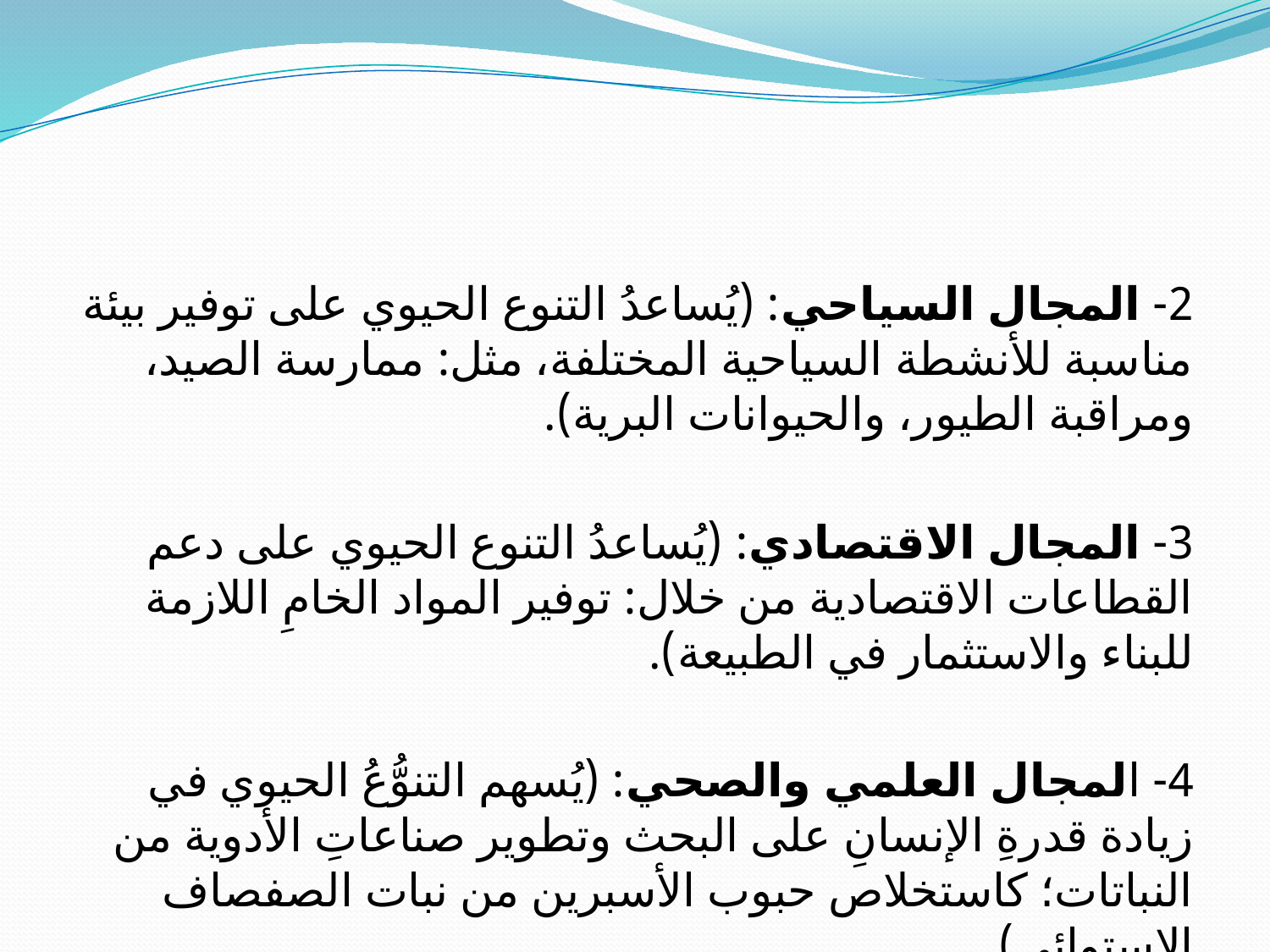

#
2- المجال السياحي: (يُساعدُ التنوع الحيوي على توفير بيئة مناسبة للأنشطة السياحية المختلفة، مثل: ممارسة الصيد، ومراقبة الطيور، والحيوانات البرية).

3- المجال الاقتصادي: (يُساعدُ التنوع الحيوي على دعم القطاعات الاقتصادية من خلال: توفير المواد الخامِ اللازمة للبناء والاستثمار في الطبيعة).

4- المجال العلمي والصحي: (يُسهم التنوُّعُ الحيوي في زيادة قدرةِ الإنسانِ على البحث وتطوير صناعاتِ الأدوية من النباتات؛ كاستخلاص حبوب الأسبرين من نبات الصفصاف الاستوائي).